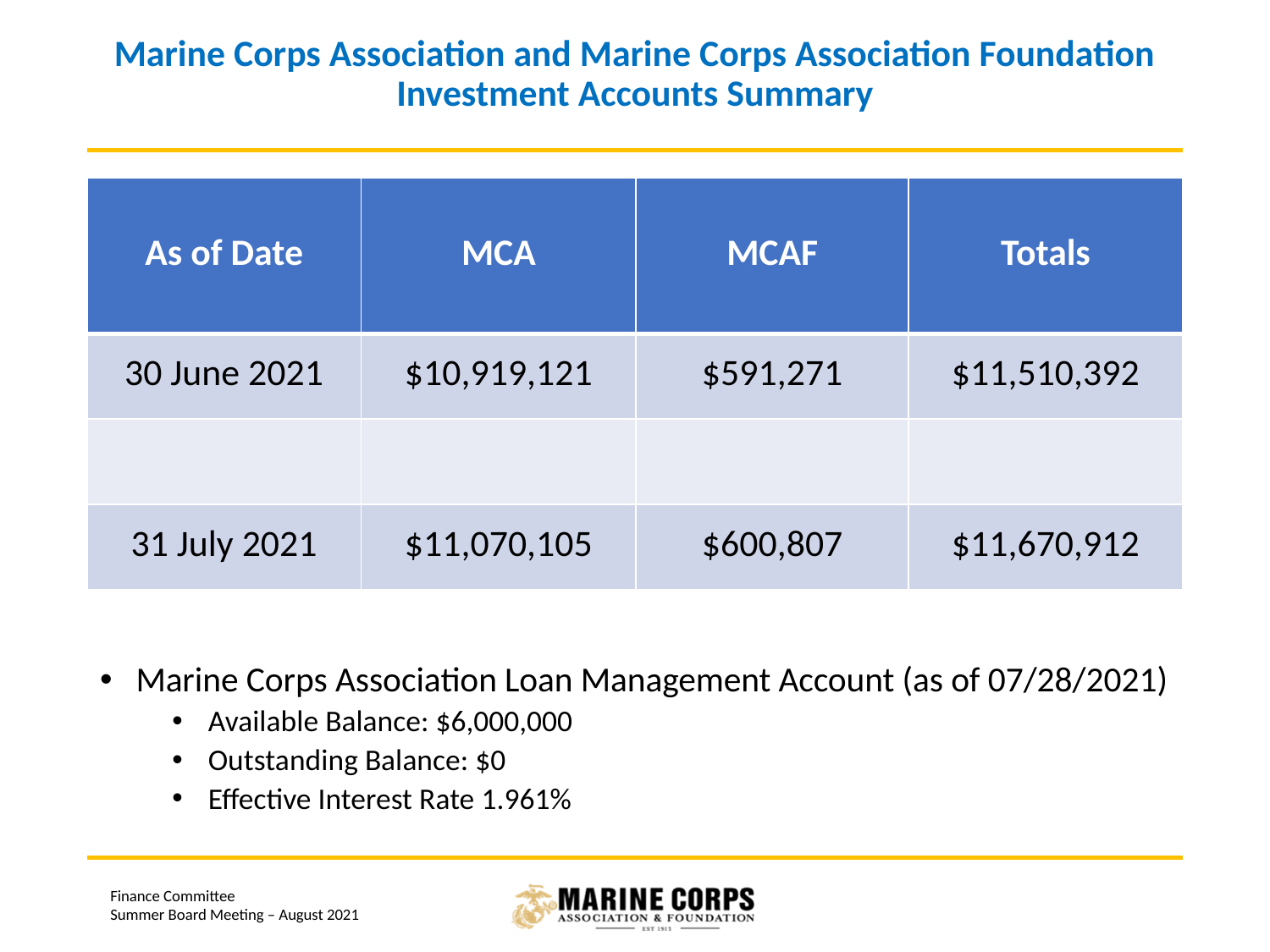

# Marine Corps Association and Marine Corps Association Foundation Investment Accounts Summary
| As of Date | MCA | MCAF | Totals |
| --- | --- | --- | --- |
| 30 June 2021 | $10,919,121 | $591,271 | $11,510,392 |
|  |  |  |  |
| 31 July 2021 | $11,070,105 | $600,807 | $11,670,912 |
Marine Corps Association Loan Management Account (as of 07/28/2021)
Available Balance: $6,000,000
Outstanding Balance: $0
Effective Interest Rate 1.961%
Finance Committee
Summer Board Meeting – August 2021